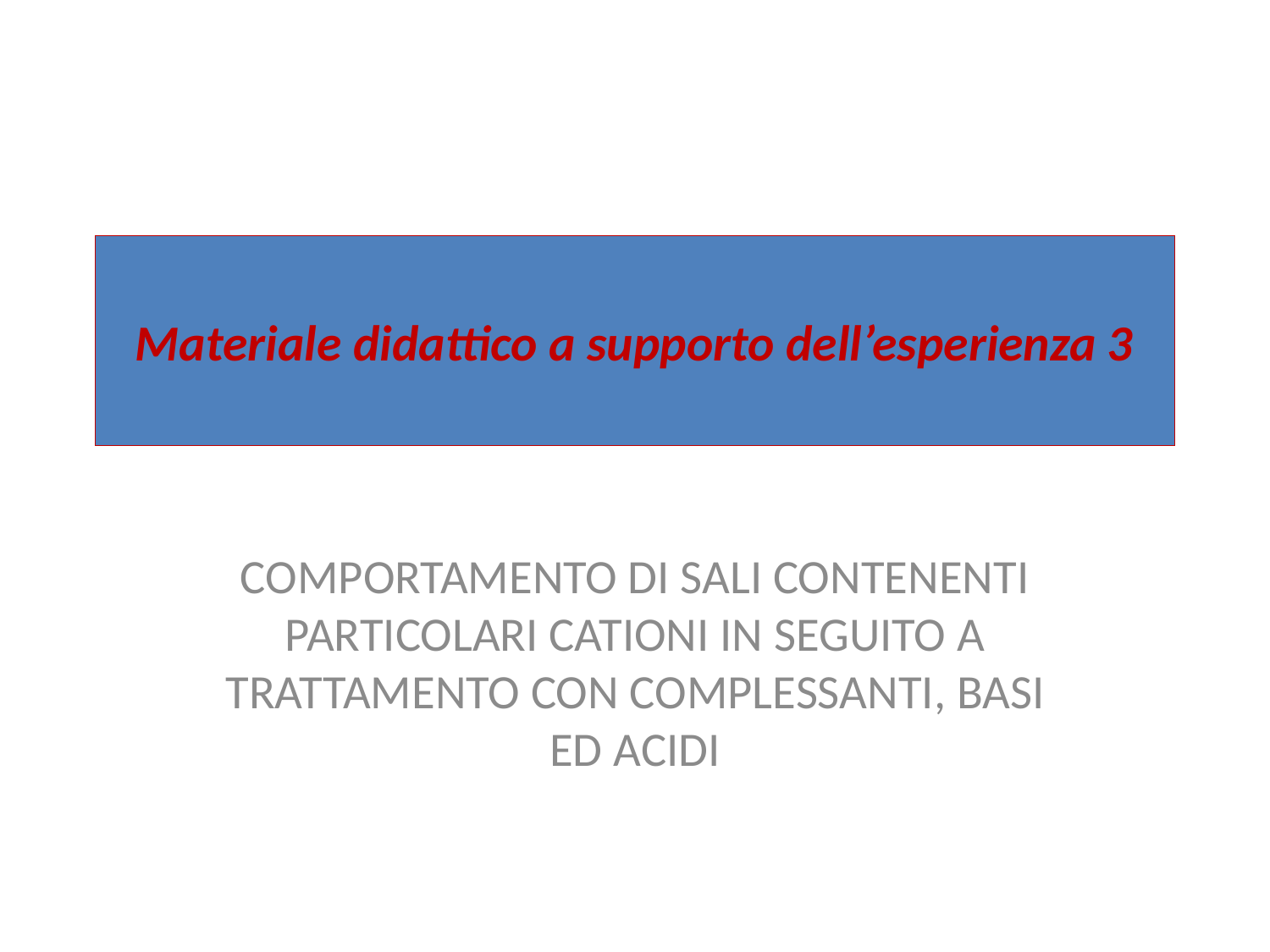

# Materiale didattico a supporto dell’esperienza 3
COMPORTAMENTO DI SALI CONTENENTI PARTICOLARI CATIONI IN SEGUITO A TRATTAMENTO CON COMPLESSANTI, BASI ED ACIDI